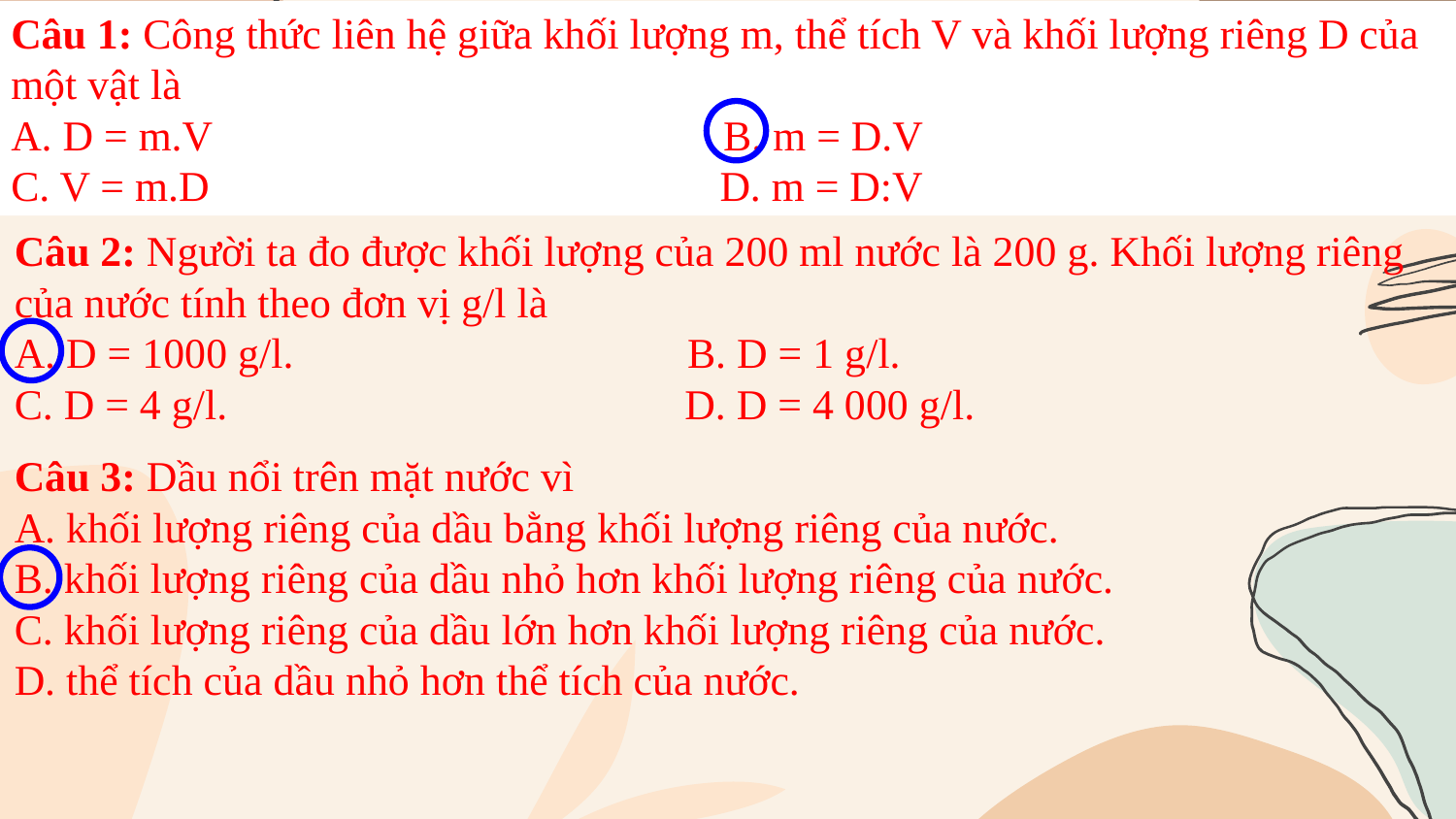

Câu 1: Công thức liên hệ giữa khối lượng m, thể tích V và khối lượng riêng D của một vật là
A. D = m.V                                                B. m = D.V
C. V = m.D                                                D. m = D:V

Câu 2: Người ta đo được khối lượng của 200 ml nước là 200 g. Khối lượng riêng của nước tính theo đơn vị g/l là
A. D = 1000 g/l.                                     B. D = 1 g/l.
C. D = 4 g/l.                                           D. D = 4 000 g/l.

Câu 3: Dầu nổi trên mặt nước vì
A. khối lượng riêng của dầu bằng khối lượng riêng của nước.
B. khối lượng riêng của dầu nhỏ hơn khối lượng riêng của nước.
C. khối lượng riêng của dầu lớn hơn khối lượng riêng của nước.
D. thể tích của dầu nhỏ hơn thể tích của nước.